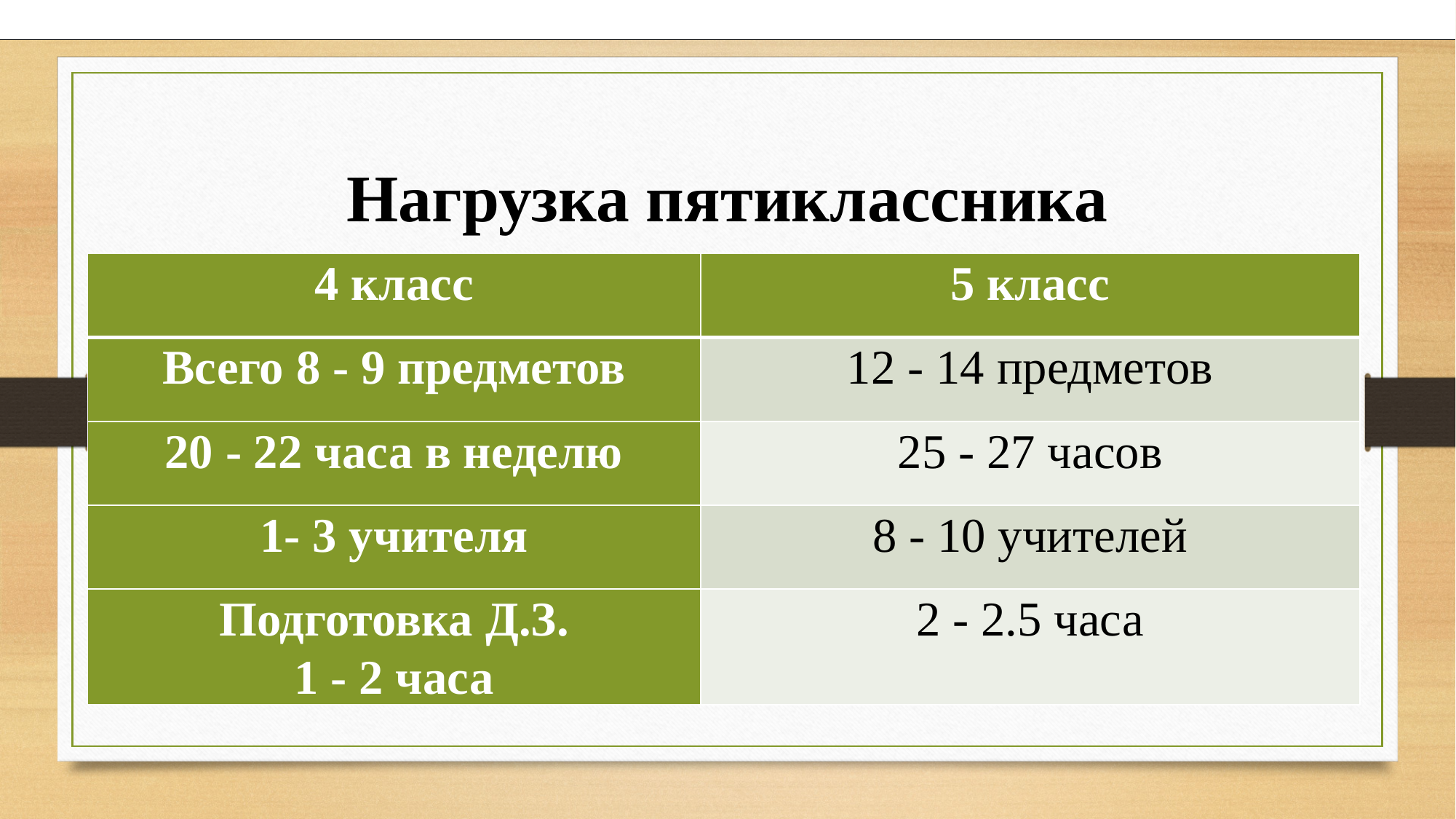

# Нагрузка пятиклассника
| 4 класс | 5 класс |
| --- | --- |
| Всего 8 - 9 предметов | 12 - 14 предметов |
| 20 - 22 часа в неделю | 25 - 27 часов |
| 1- 3 учителя | 8 - 10 учителей |
| Подготовка Д.З. 1 - 2 часа | 2 - 2.5 часа |